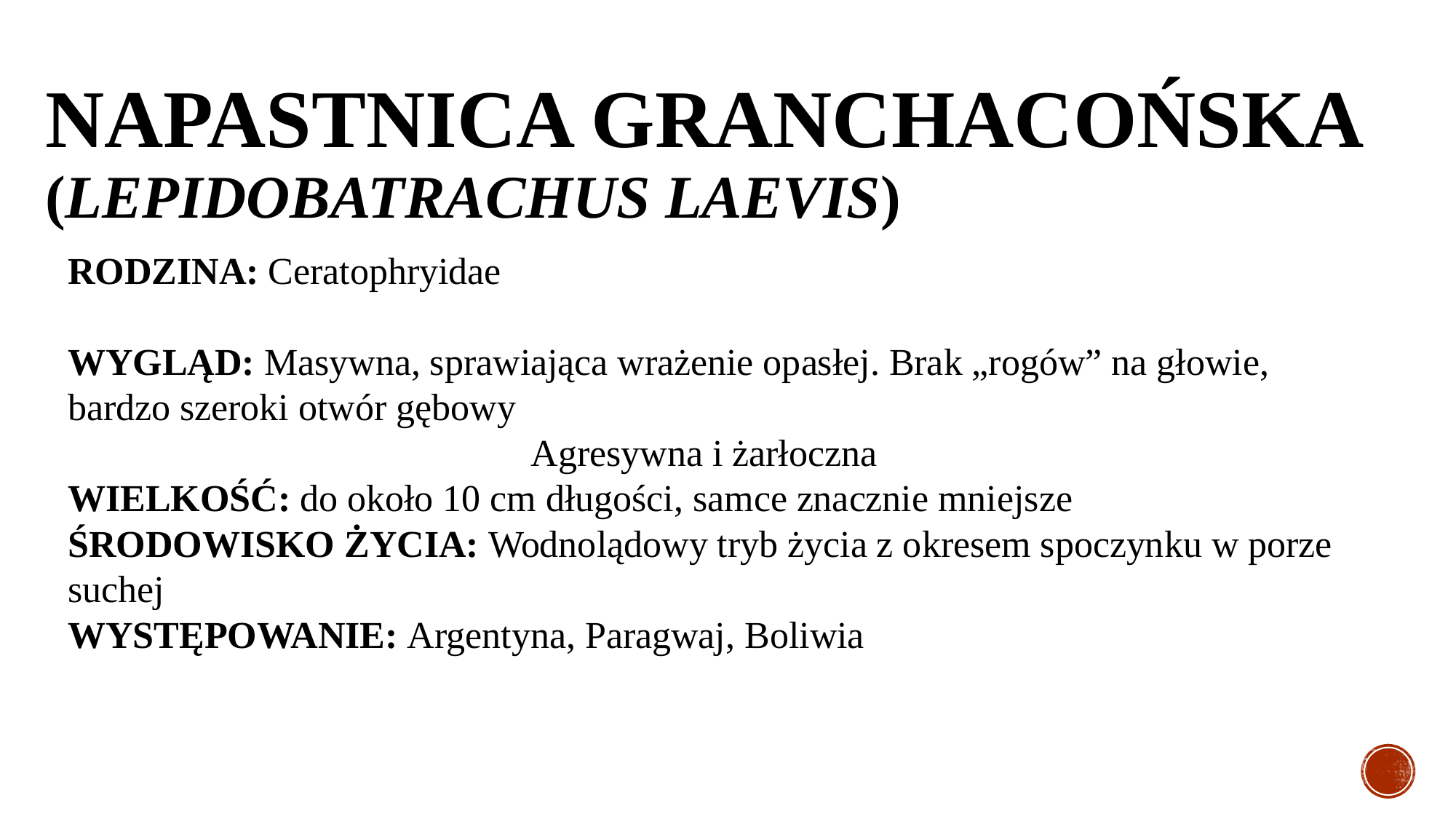

# NAPASTNICA GRANCHACOŃSKA (Lepidobatrachus laevis)
RODZINA: Ceratophryidae

WYGLĄD: Masywna, sprawiająca wrażenie opasłej. Brak „rogów” na głowie, bardzo szeroki otwór gębowy
Agresywna i żarłoczna
WIELKOŚĆ: do około 10 cm długości, samce znacznie mniejsze
ŚRODOWISKO ŻYCIA: Wodnolądowy tryb życia z okresem spoczynku w porze suchej
WYSTĘPOWANIE: Argentyna, Paragwaj, Boliwia